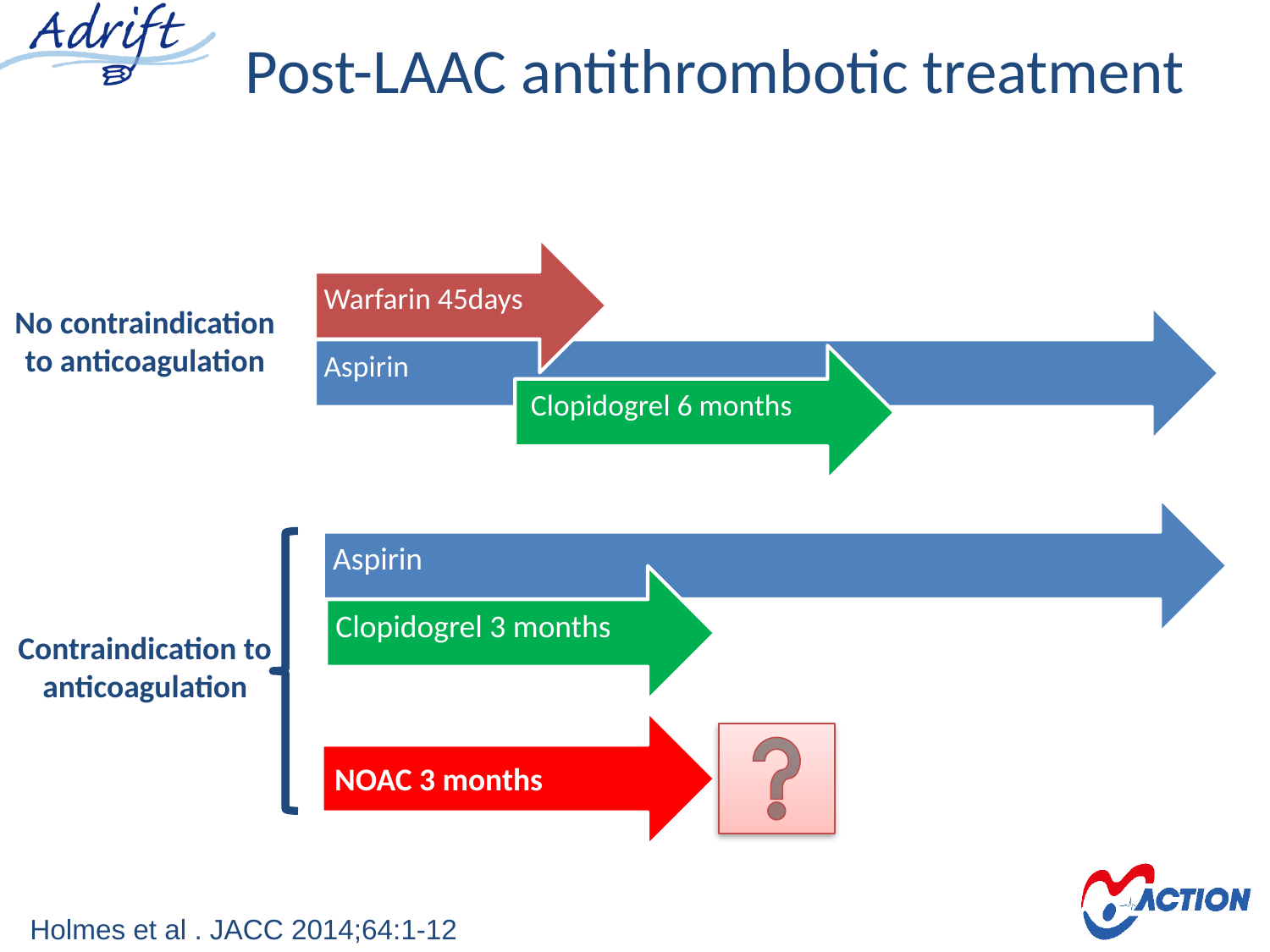

# Post-LAAC antithrombotic treatment
Aspirin
Warfarin 45days
 Clopidogrel 6 months
No contraindication to anticoagulation
Aspirin
Clopidogrel 3 months

Contraindication to anticoagulation

NOAC 3 months
Holmes et al . JACC 2014;64:1-12